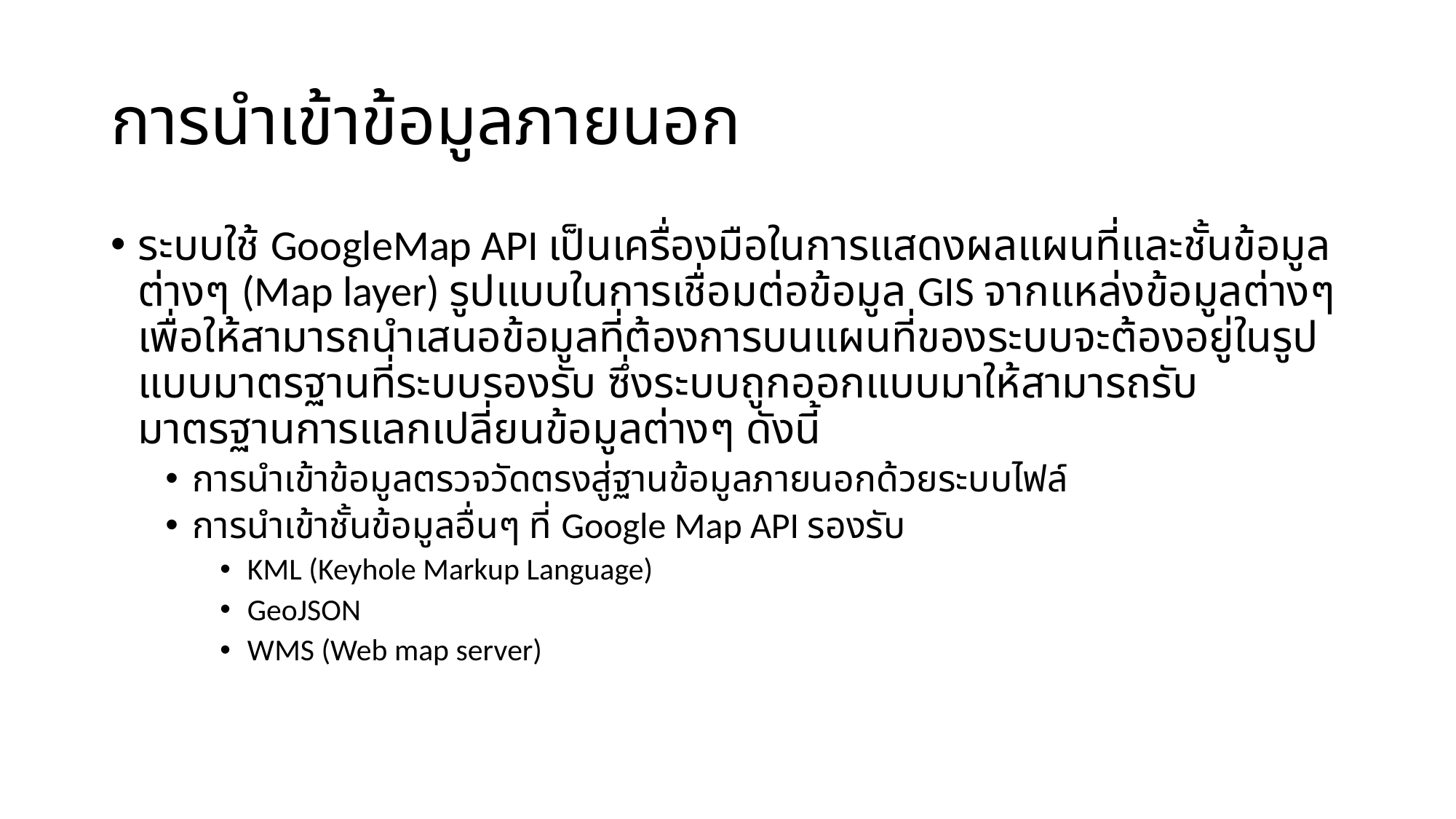

# การนำเข้าข้อมูลภายนอก
ระบบใช้ GoogleMap API เป็นเครื่องมือในการแสดงผลแผนที่และชั้นข้อมูลต่างๆ (Map layer) รูปแบบในการเชื่อมต่อข้อมูล GIS จากแหล่งข้อมูลต่างๆ เพื่อให้สามารถนำเสนอข้อมูลที่ต้องการบนแผนที่ของระบบจะต้องอยู่ในรูปแบบมาตรฐานที่ระบบรองรับ ซึ่งระบบถูกออกแบบมาให้สามารถรับมาตรฐานการแลกเปลี่ยนข้อมูลต่างๆ ดังนี้
การนำเข้าข้อมูลตรวจวัดตรงสู่ฐานข้อมูลภายนอกด้วยระบบไฟล์
การนำเข้าชั้นข้อมูลอื่นๆ ที่ Google Map API รองรับ
KML (Keyhole Markup Language)
GeoJSON
WMS (Web map server)